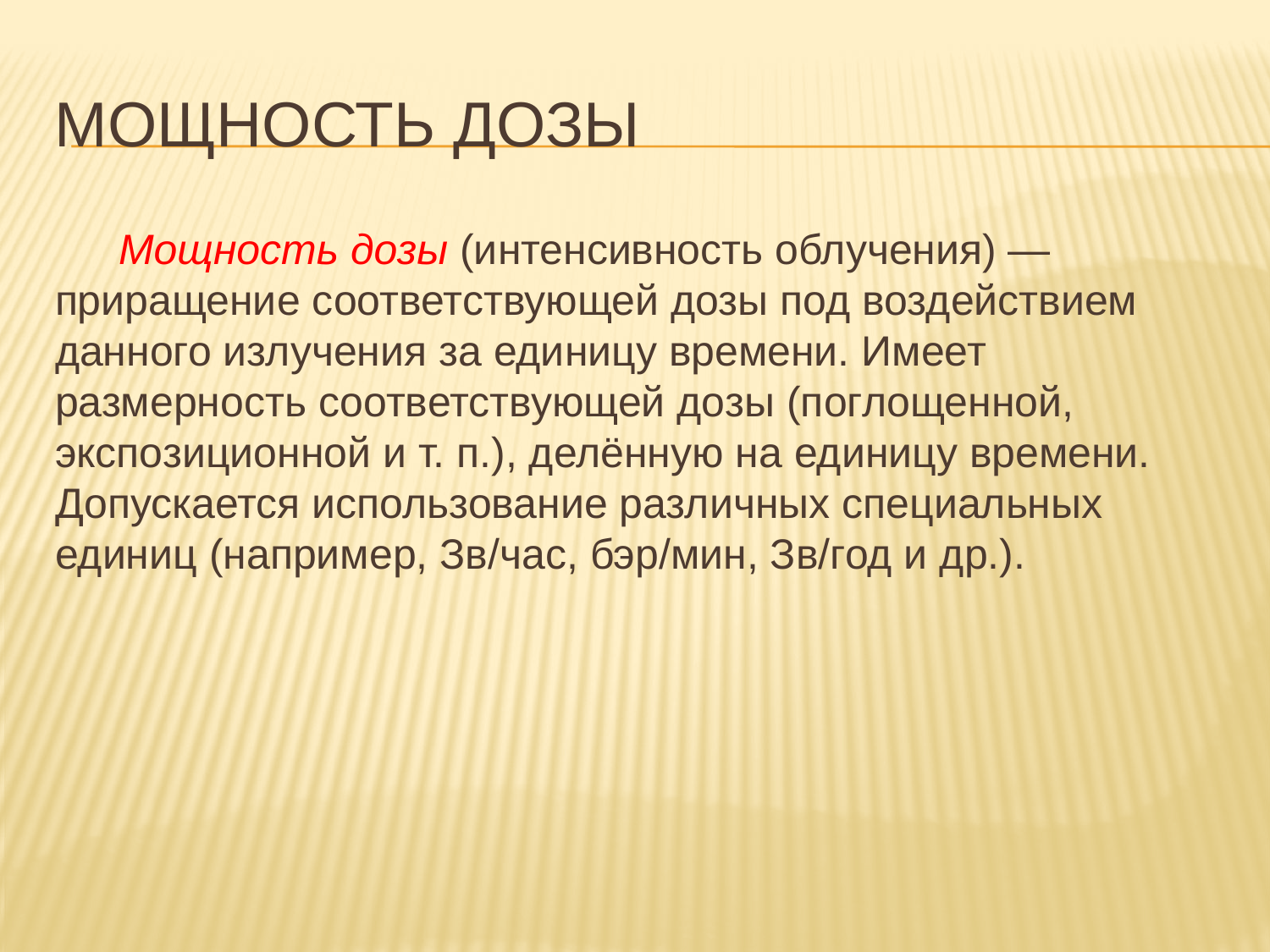

# Мощность дозы
Мощность дозы (интенсивность облучения) — приращение соответствующей дозы под воздействием данного излучения за единицу времени. Имеет размерность соответствующей дозы (поглощенной, экспозиционной и т. п.), делённую на единицу времени. Допускается использование различных специальных единиц (например, Зв/час, бэр/мин, Зв/год и др.).